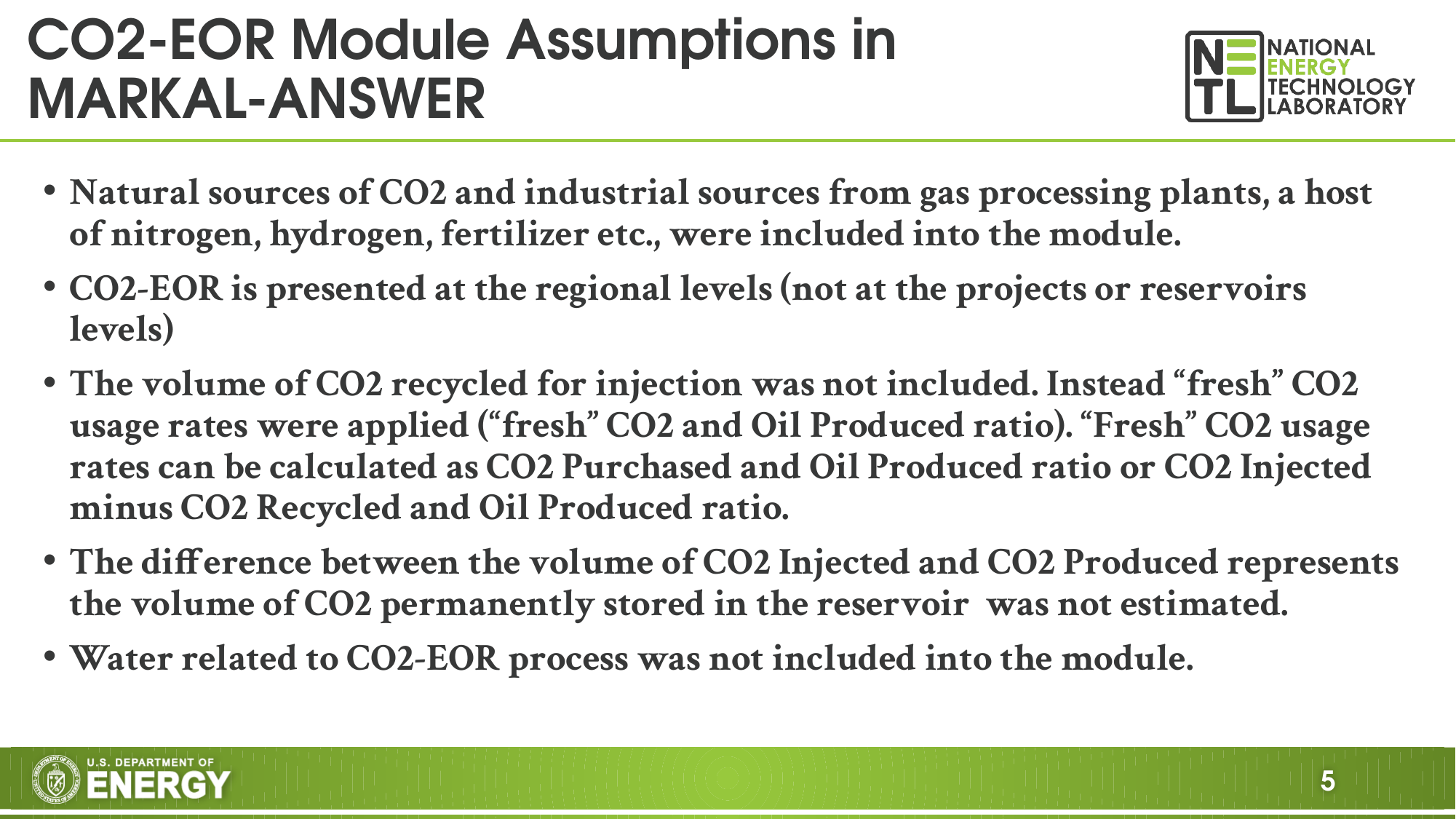

# CO2-EOR Module Assumptions in MARKAL-ANSWER
Natural sources of CO2 and industrial sources from gas processing plants, a host of nitrogen, hydrogen, fertilizer etc., were included into the module.
CO2-EOR is presented at the regional levels (not at the projects or reservoirs levels)
The volume of CO2 recycled for injection was not included. Instead “fresh” CO2 usage rates were applied (“fresh” CO2 and Oil Produced ratio). “Fresh” CO2 usage rates can be calculated as CO2 Purchased and Oil Produced ratio or CO2 Injected minus CO2 Recycled and Oil Produced ratio.
The difference between the volume of CO2 Injected and CO2 Produced represents the volume of CO2 permanently stored in the reservoir  was not estimated.
Water related to CO2-EOR process was not included into the module.